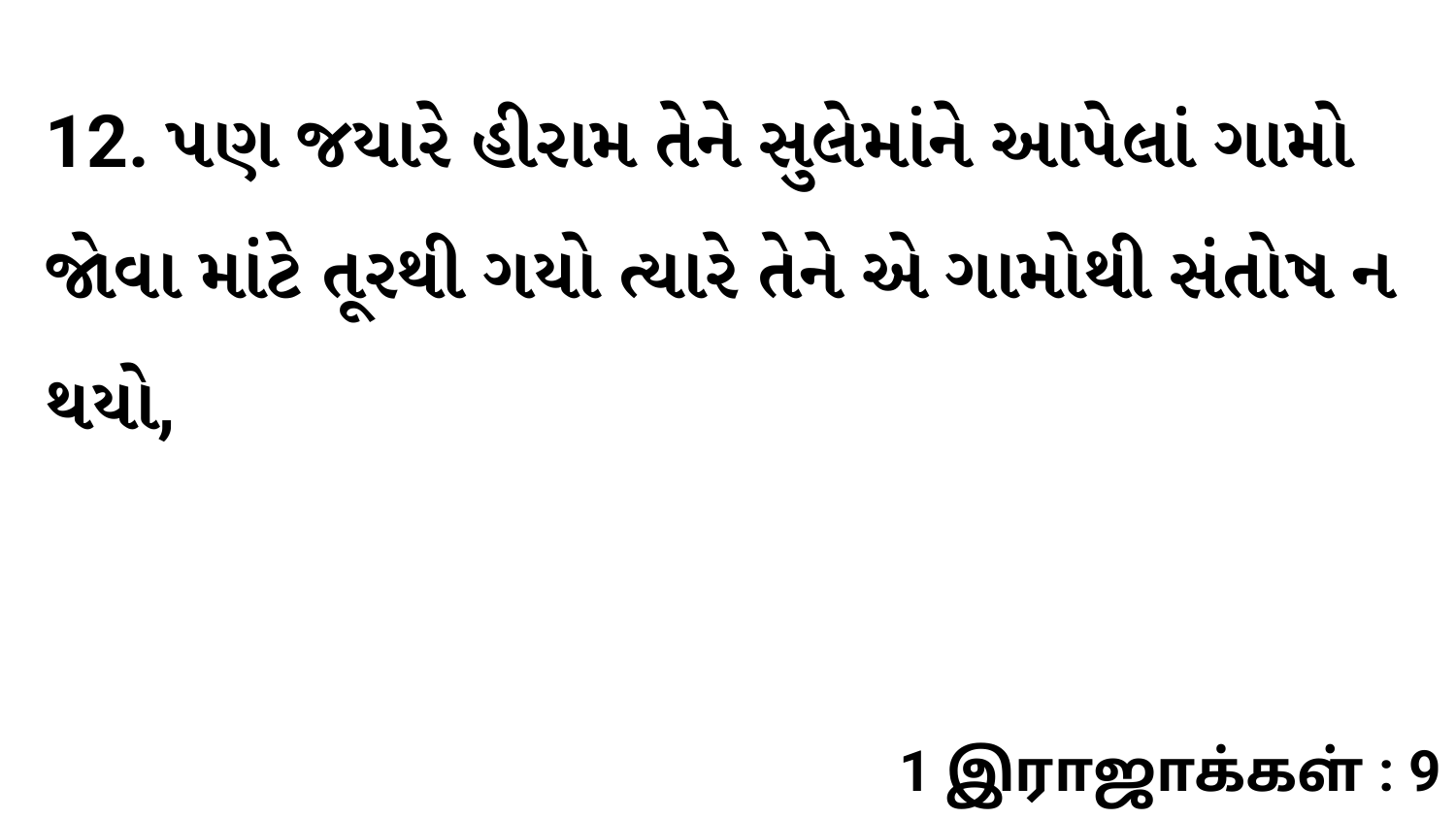

12. પણ જયારે હીરામ તેને સુલેમાંને આપેલાં ગામો જોવા માંટે તૂરથી ગયો ત્યારે તેને એ ગામોથી સંતોષ ન થયો,
1 இராஜாக்கள் : 9